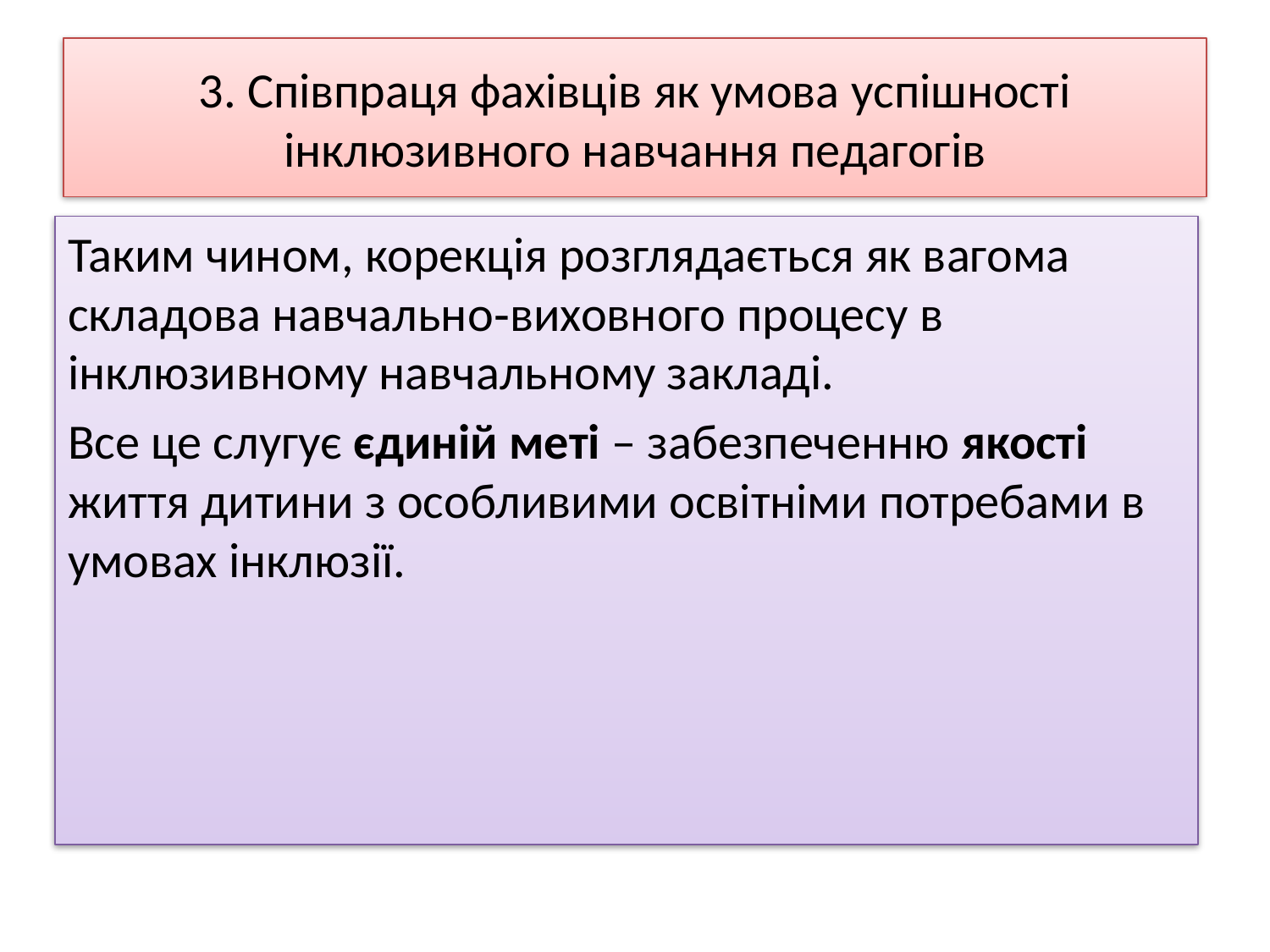

# 3. Співпраця фахівців як умова успішності інклюзивного навчання педагогів
Таким чином, корекція розглядається як вагома складова навчально‐виховного процесу в інклюзивному навчальному закладі.
Все це слугує єдиній меті – забезпеченню якості життя дитини з особливими освітніми потребами в умовах інклюзії.